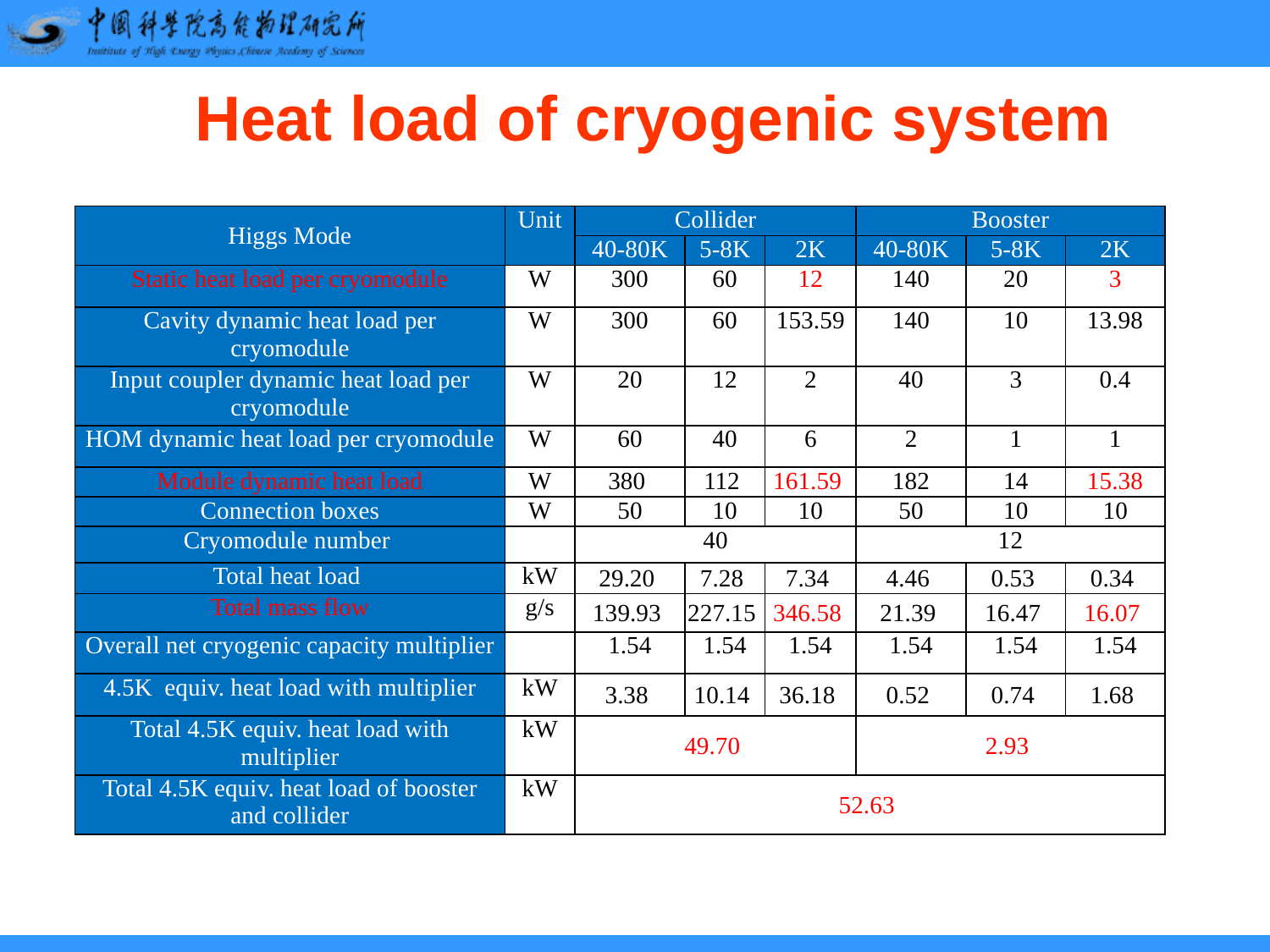

# Heat load of cryogenic system
| Higgs Mode | Unit | Collider |  |  | Booster |  |  |
| --- | --- | --- | --- | --- | --- | --- | --- |
|  |  | 40-80K | 5-8K | 2K | 40-80K | 5-8K | 2K |
| Static heat load per cryomodule | W | 300 | 60 | 12 | 140 | 20 | 3 |
| Cavity dynamic heat load per cryomodule | W | 300 | 60 | 153.59 | 140 | 10 | 13.98 |
| Input coupler dynamic heat load per cryomodule | W | 20 | 12 | 2 | 40 | 3 | 0.4 |
| HOM dynamic heat load per cryomodule | W | 60 | 40 | 6 | 2 | 1 | 1 |
| Module dynamic heat load | W | 380 | 112 | 161.59 | 182 | 14 | 15.38 |
| Connection boxes | W | 50 | 10 | 10 | 50 | 10 | 10 |
| Cryomodule number |  | 40 |  |  | 12 |  |  |
| Total heat load | kW | 29.20 | 7.28 | 7.34 | 4.46 | 0.53 | 0.34 |
| Total mass flow | g/s | 139.93 | 227.15 | 346.58 | 21.39 | 16.47 | 16.07 |
| Overall net cryogenic capacity multiplier |  | 1.54 | 1.54 | 1.54 | 1.54 | 1.54 | 1.54 |
| 4.5K equiv. heat load with multiplier | kW | 3.38 | 10.14 | 36.18 | 0.52 | 0.74 | 1.68 |
| Total 4.5K equiv. heat load with multiplier | kW | 49.70 |  |  | 2.93 |  |  |
| Total 4.5K equiv. heat load of booster and collider | kW | 52.63 |  |  |  |  |  |